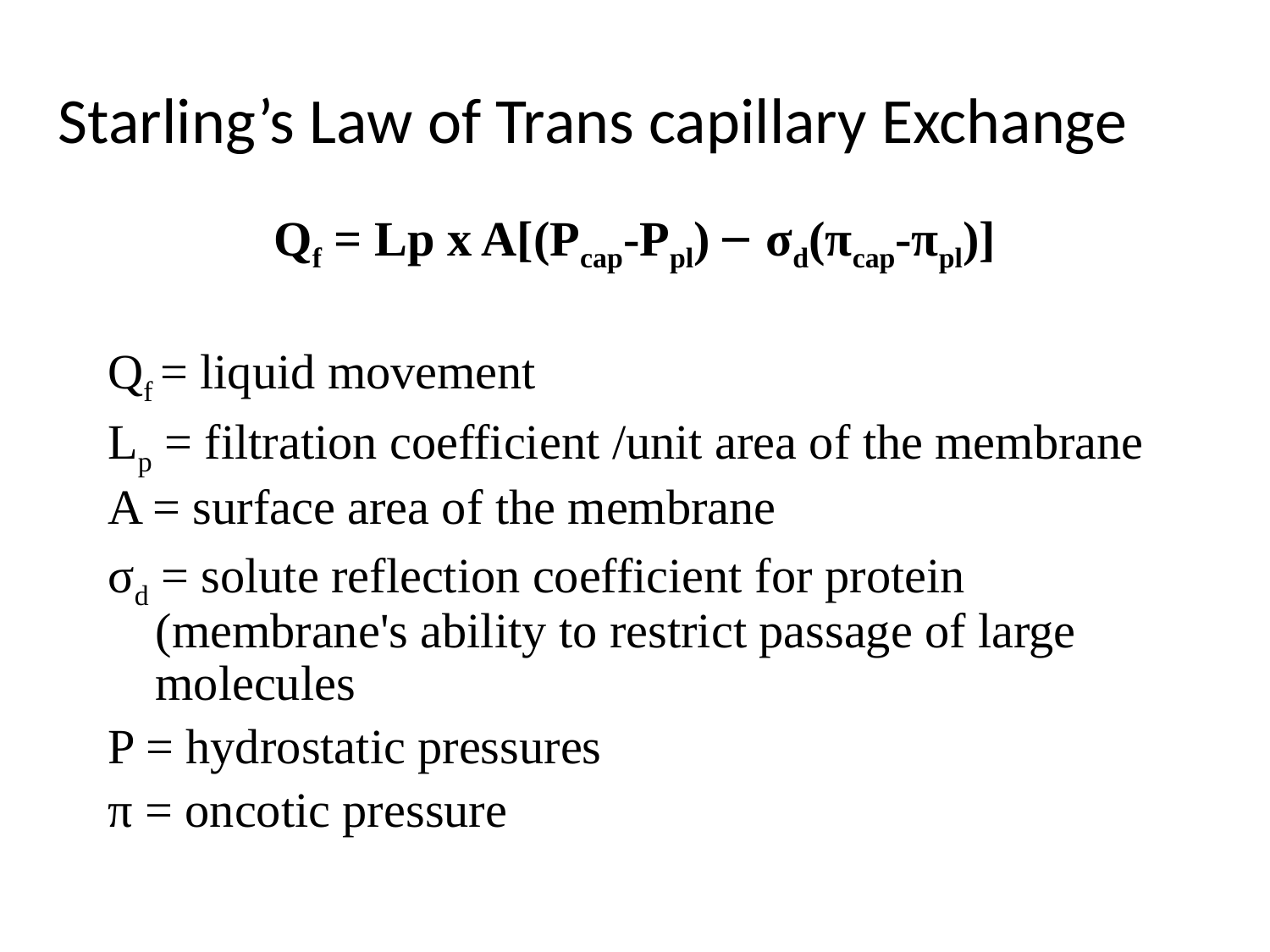

Starling’s Law of Trans capillary Exchange
Qf = Lp x A[(Pcap-Ppl) – σd(πcap-πpl)]

Qf = liquid movement
Lp = filtration coefficient /unit area of the membrane
A = surface area of the membrane
σd = solute reflection coefficient for protein (membrane's ability to restrict passage of large molecules
P = hydrostatic pressures
π = oncotic pressure